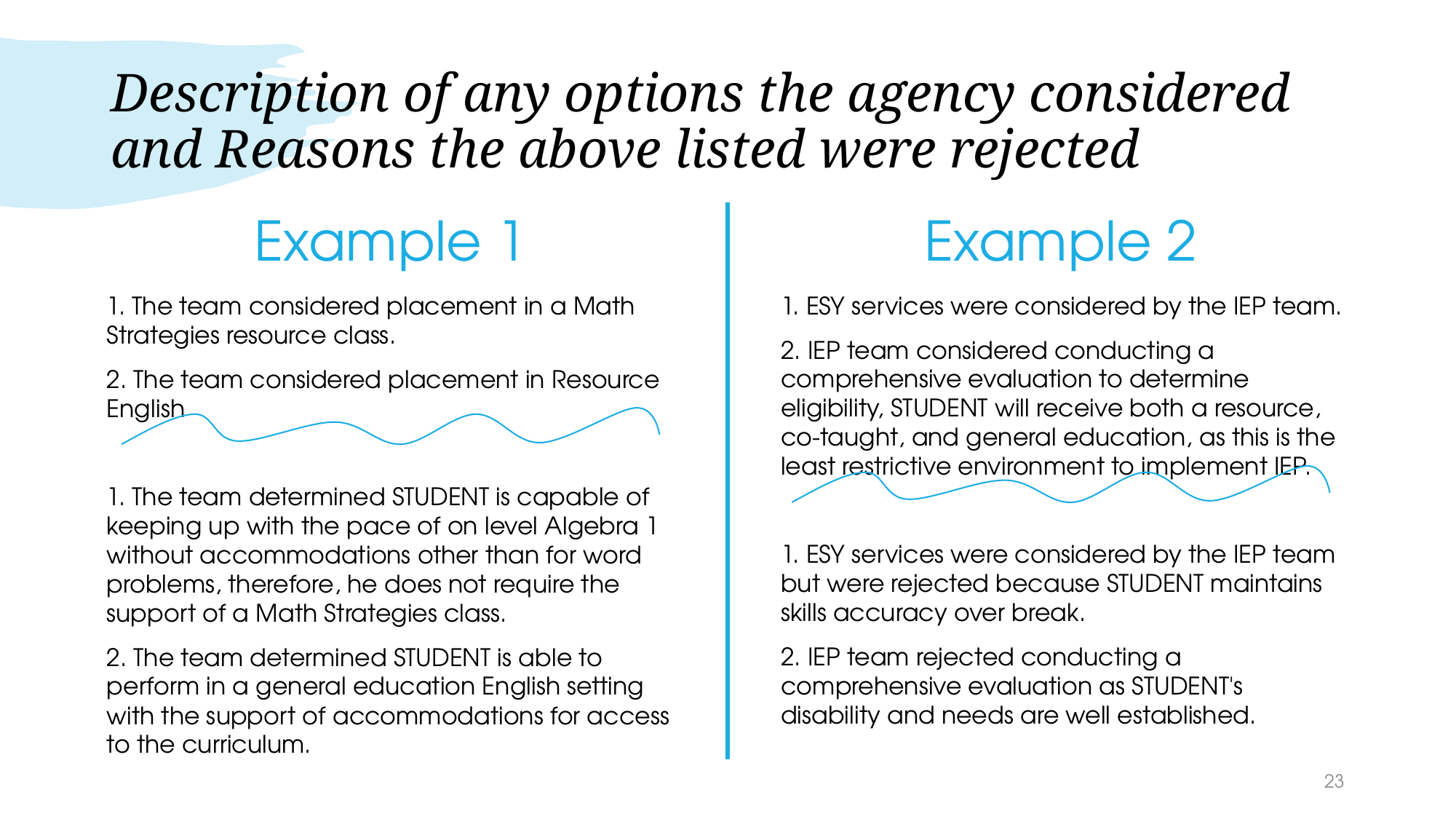

# Description of any options the agency considered and Reasons the above listed were rejected
Example 2
Example 1
1. The team considered placement in a Math Strategies resource class.
2. The team considered placement in Resource English

1. The team determined STUDENT is capable of keeping up with the pace of on level Algebra 1 without accommodations other than for word problems, therefore, he does not require the support of a Math Strategies class.
2. The team determined STUDENT is able to perform in a general education English setting with the support of accommodations for access to the curriculum.

1. ESY services were considered by the IEP team.
2. IEP team considered conducting a comprehensive evaluation to determine eligibility, STUDENT will receive both a resource, co-taught, and general education, as this is the least restrictive environment to implement IEP.

1. ESY services were considered by the IEP team but were rejected because STUDENT maintains skills accuracy over break.
2. IEP team rejected conducting a comprehensive evaluation as STUDENT's disability and needs are well established.

23